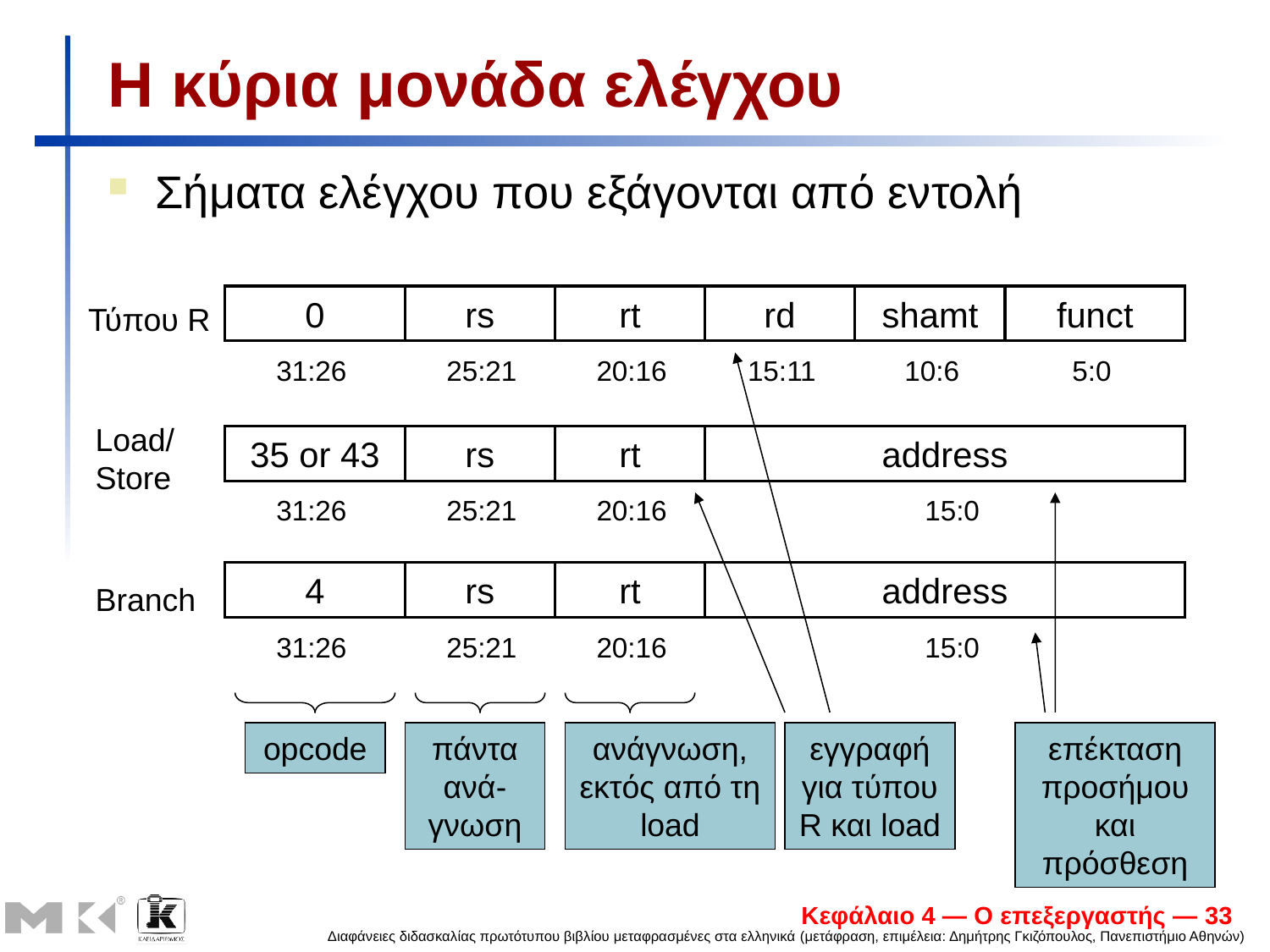

# Η κύρια μονάδα ελέγχου
Σήματα ελέγχου που εξάγονται από εντολή
0
rs
rt
rd
shamt
funct
31:26
25:21
20:16
15:11
10:6
5:0
Τύπου R

εγγραφή για τύπου R και load
Load/
Store
35 or 43
rs
rt
address
31:26
25:21
20:16
15:0

επέκταση προσήμου και πρόσθεση
4
rs
rt
address
31:26
25:21
20:16
15:0
Branch

opcode

πάντα ανά-γνωση

ανάγνωση, εκτός από τη load
Κεφάλαιο 4 — Ο επεξεργαστής — 33